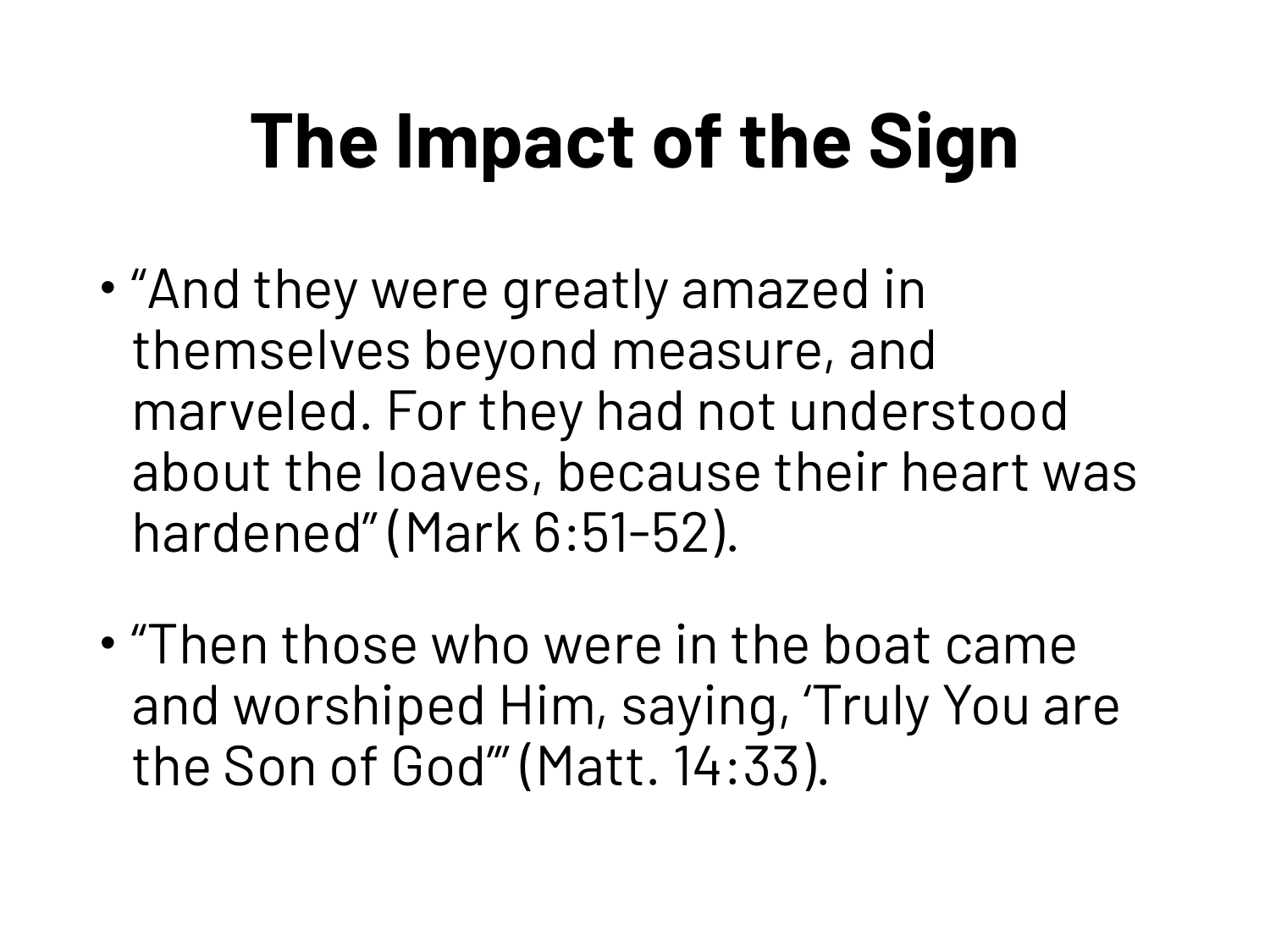

# The Impact of the Sign
“And they were greatly amazed in themselves beyond measure, and marveled. For they had not understood about the loaves, because their heart was hardened” (Mark 6:51-52).

“Then those who were in the boat came and worshiped Him, saying, ‘Truly You are the Son of God’” (Matt. 14:33).